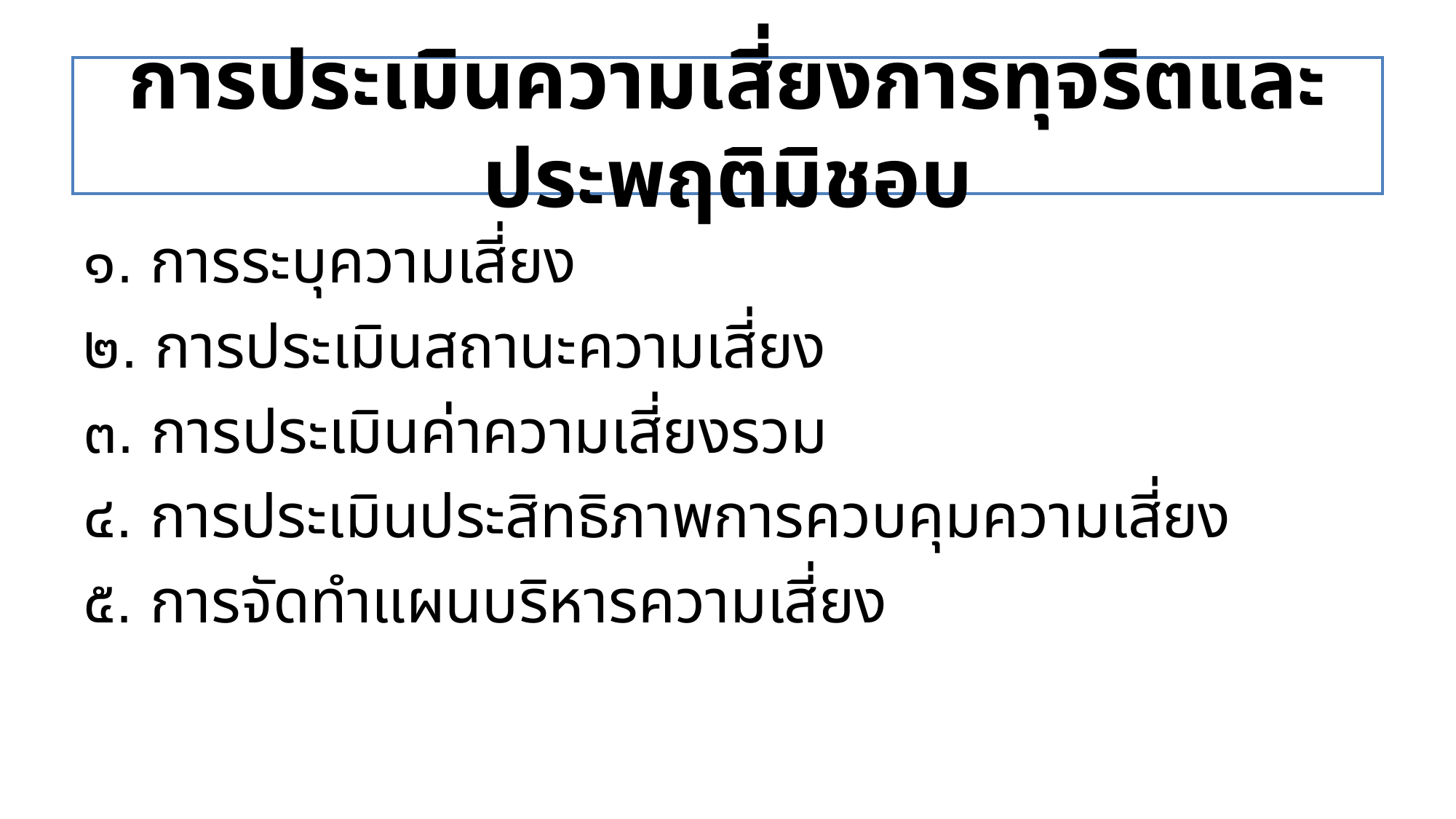

# การประเมินความเสี่ยงการทุจริตและประพฤติมิชอบ
๑. การระบุความเสี่ยง
๒. การประเมินสถานะความเสี่ยง
๓. การประเมินค่าความเสี่ยงรวม
๔. การประเมินประสิทธิภาพการควบคุมความเสี่ยง
๕. การจัดทำแผนบริหารความเสี่ยง